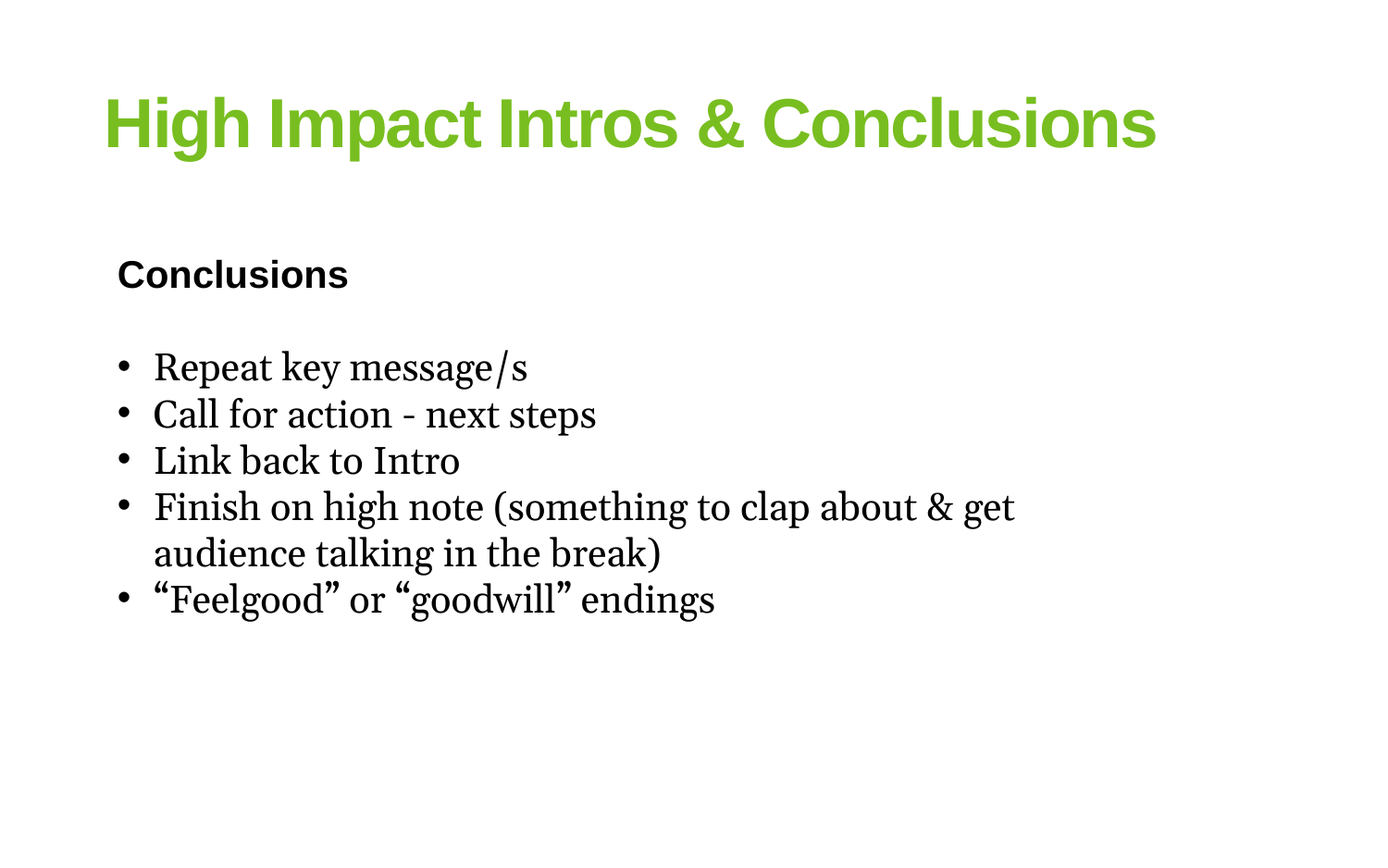

High Impact Intros & Conclusions
Conclusions

Repeat key message/s
Call for action - next steps
Link back to Intro
Finish on high note (something to clap about & get audience talking in the break)
“Feelgood” or “goodwill” endings